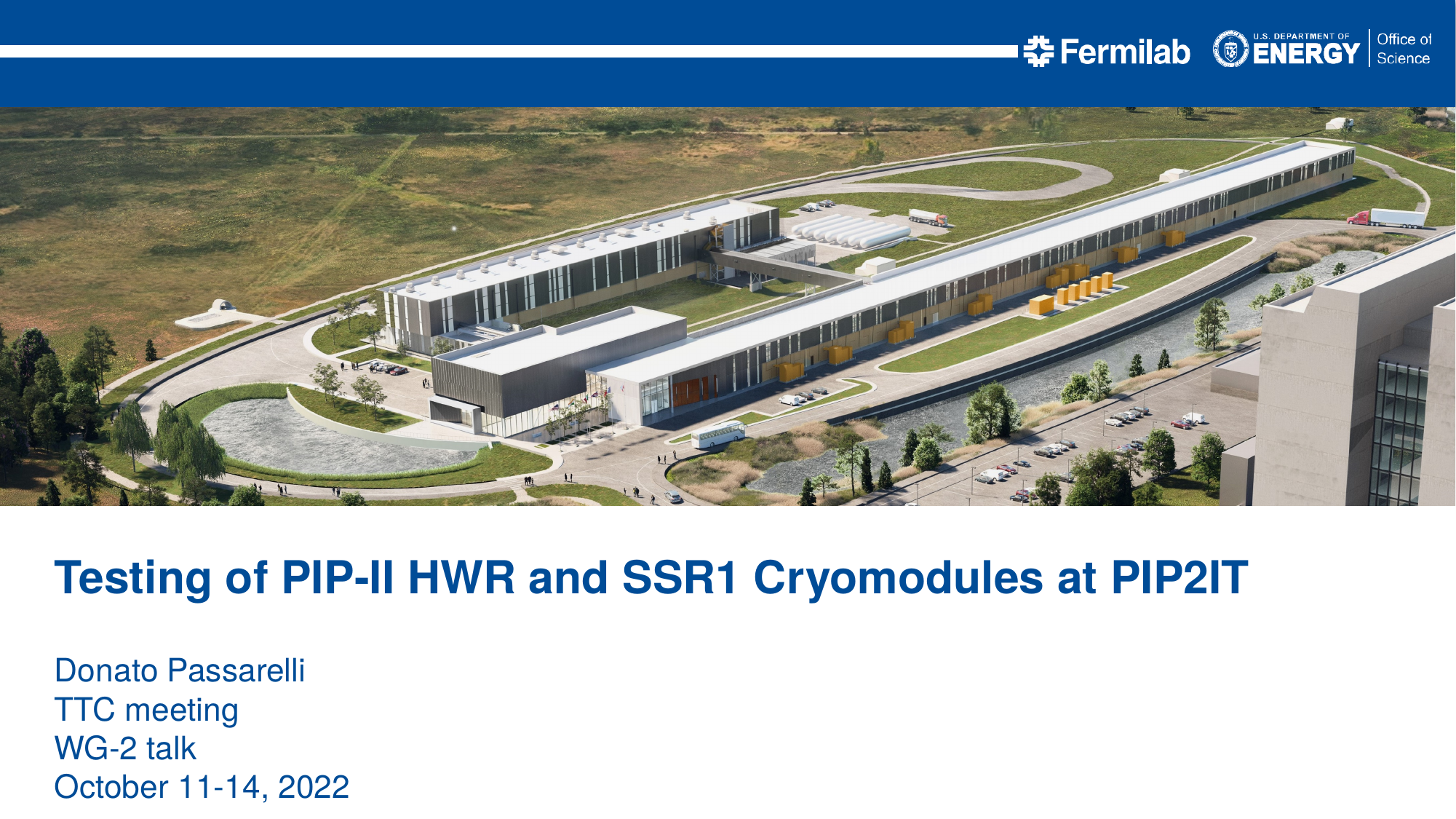

Testing of PIP-II HWR and SSR1 Cryomodules at PIP2IT
Donato Passarelli
TTC meeting
WG-2 talk
October 11-14, 2022